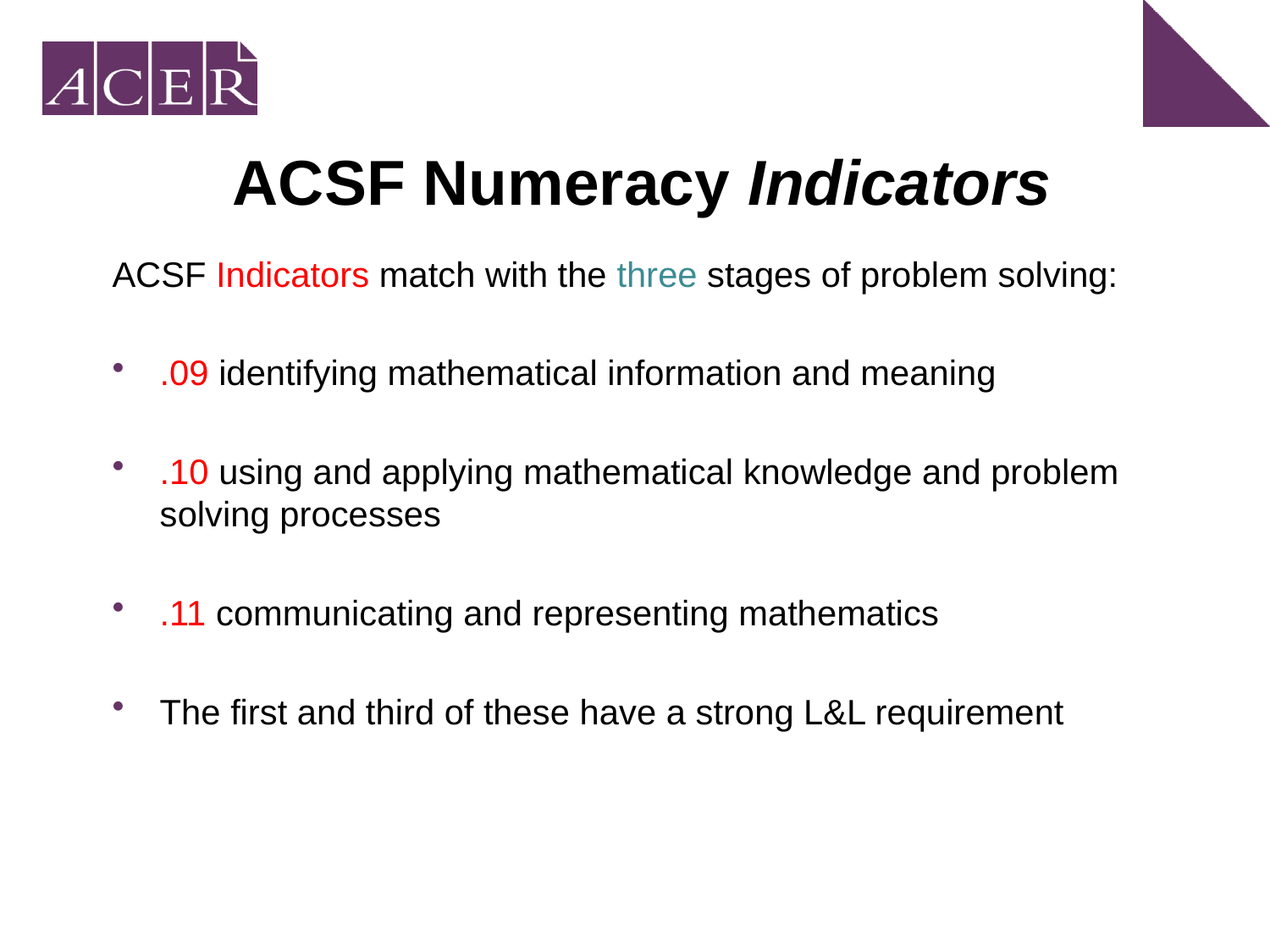

# ACSF Numeracy Indicators
ACSF Indicators match with the three stages of problem solving:

.09 identifying mathematical information and meaning

.10 using and applying mathematical knowledge and problem solving processes

.11 communicating and representing mathematics

The first and third of these have a strong L&L requirement